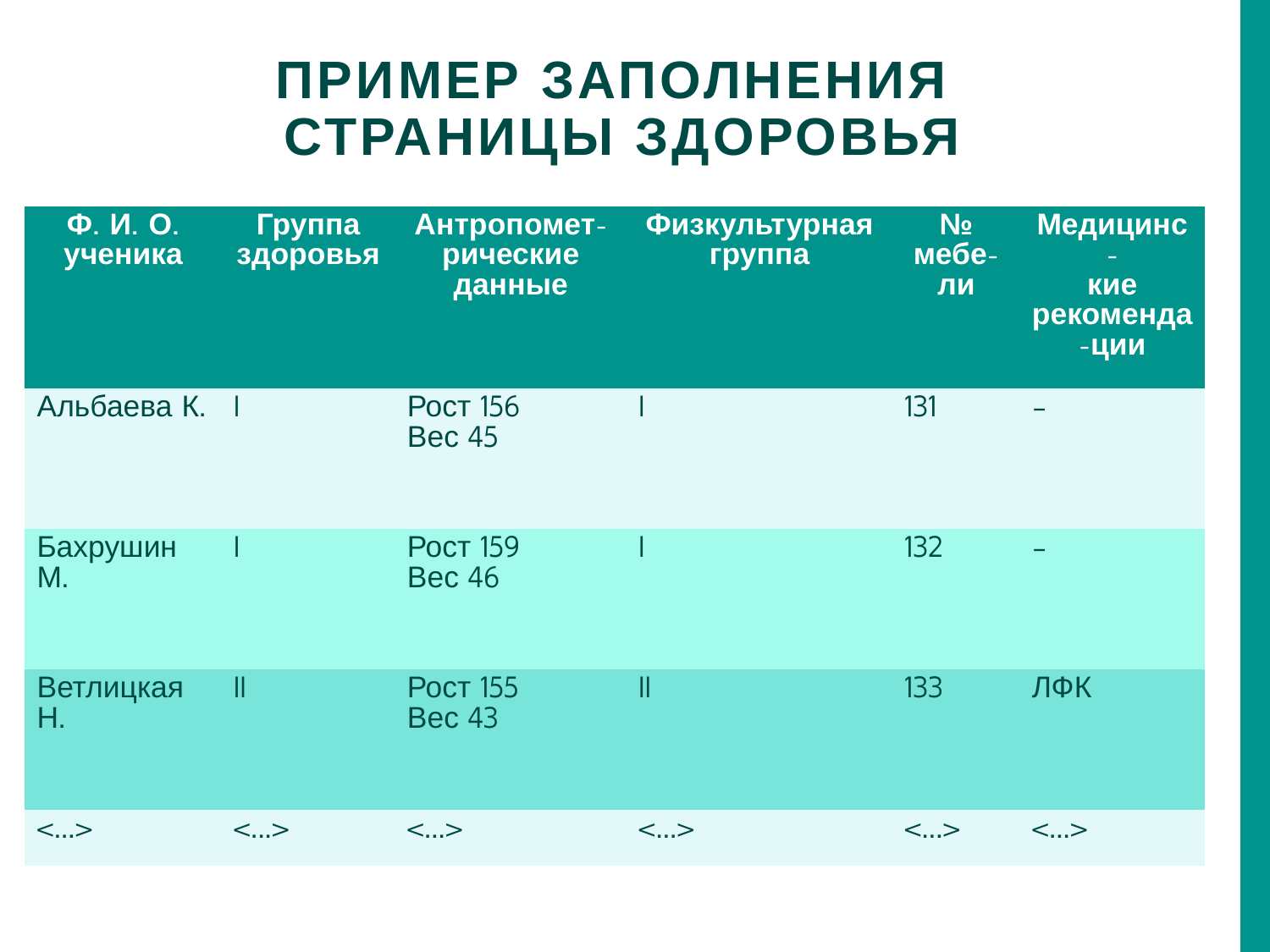

# Пример заполнения страницы здоровья
| Ф. И. О. ученика | Группа здоровья | Антропомет-рические данные | Физкультурная группа | № мебе-ли | Медицинс- кие рекоменда-ции |
| --- | --- | --- | --- | --- | --- |
| Альбаева К. | I | Рост 156 ​​​​Вес 45 | I | 131 | – |
| Бахрушин М. | I | Рост 159 ​​​​Вес 46 | I | 132 | – |
| Ветлицкая Н. | II | Рост 155 ​​​​Вес 43 | II | 133 | ЛФК |
| <...> | <...> | <...> | <...> | <...> | <...> |